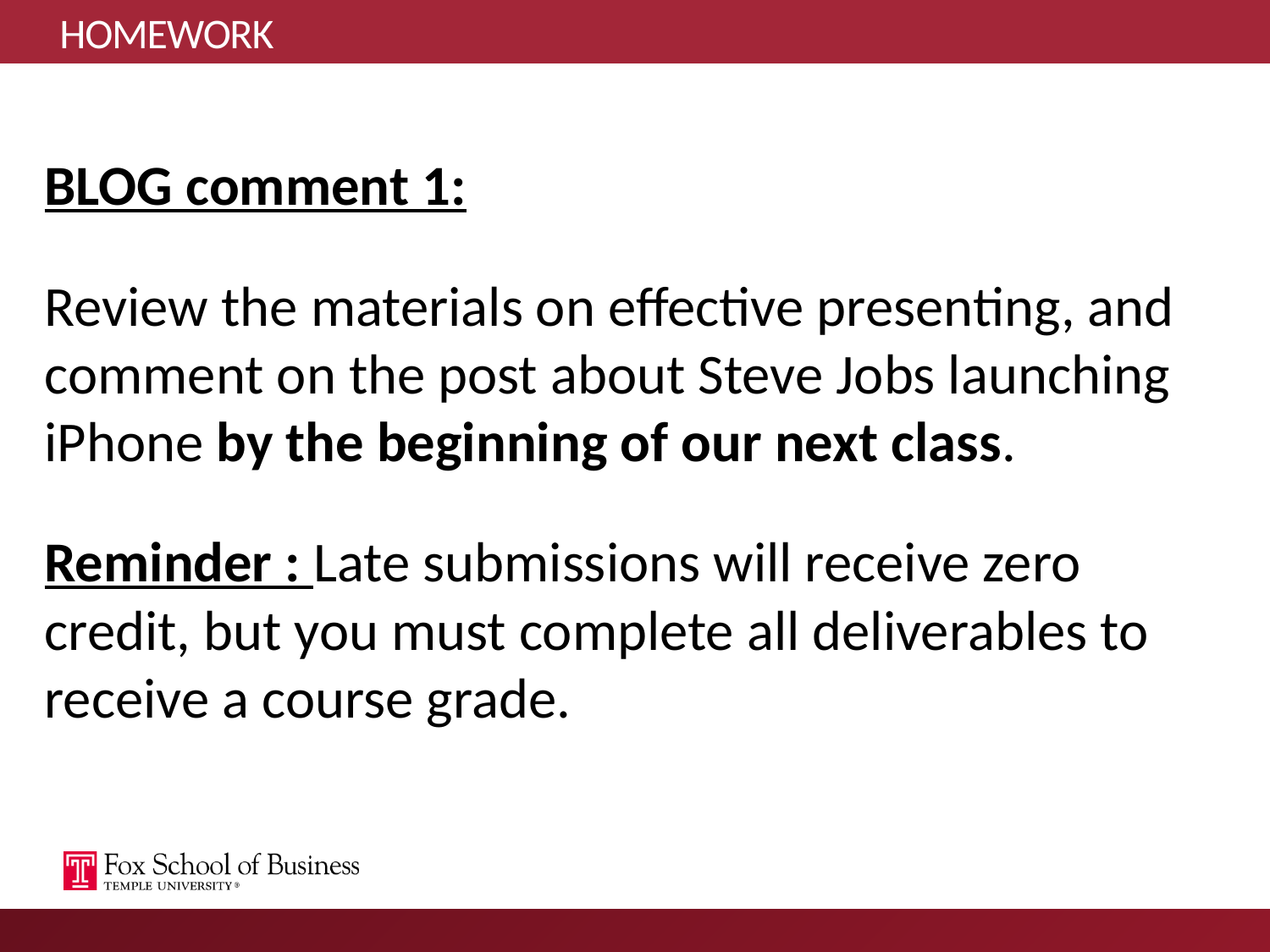

# HOMEWORK
BLOG comment 1:
Review the materials on effective presenting, and comment on the post about Steve Jobs launching iPhone by the beginning of our next class.
Reminder : Late submissions will receive zero credit, but you must complete all deliverables to receive a course grade.